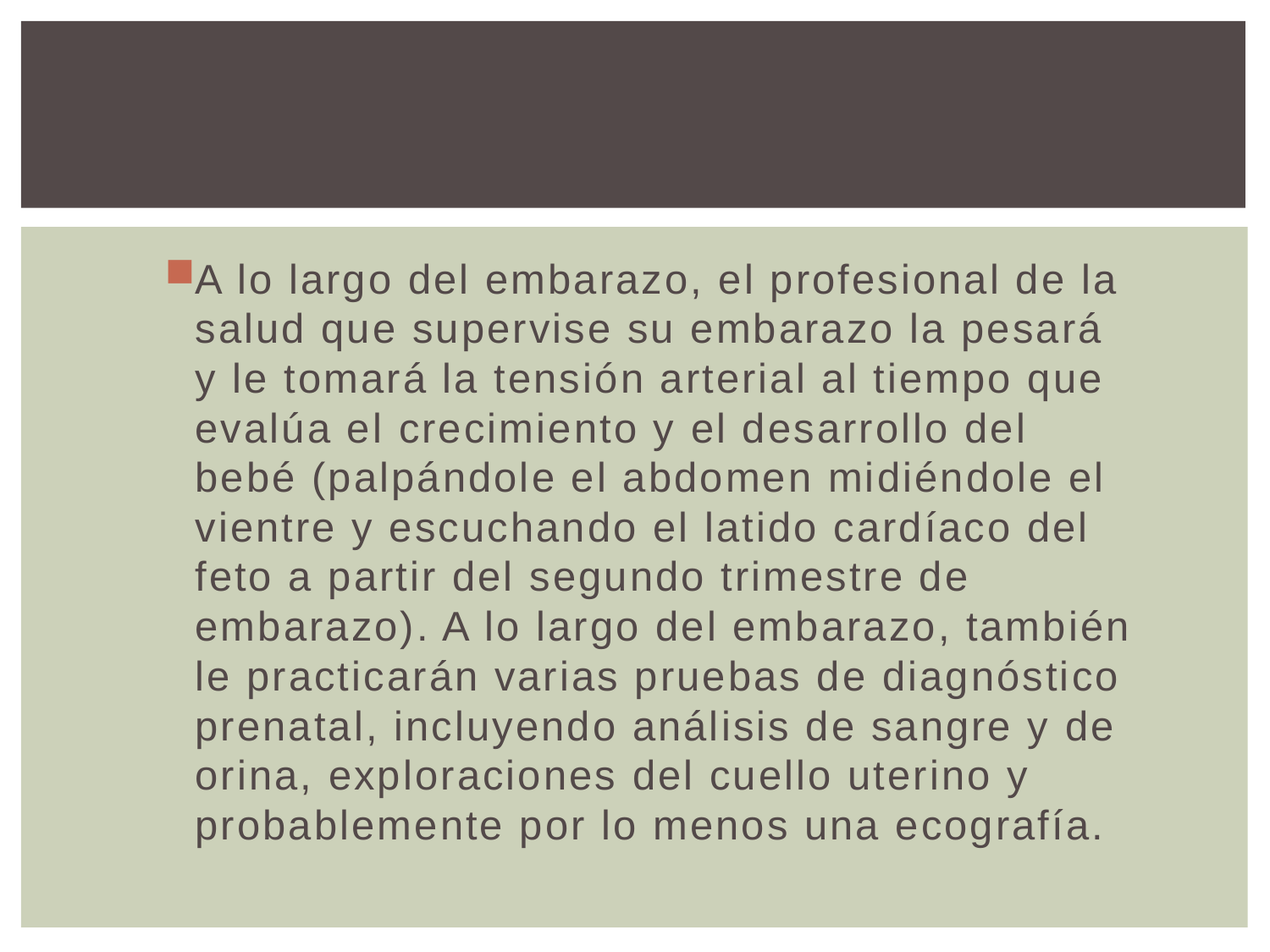

A lo largo del embarazo, el profesional de la salud que supervise su embarazo la pesará y le tomará la tensión arterial al tiempo que evalúa el crecimiento y el desarrollo del bebé (palpándole el abdomen midiéndole el vientre y escuchando el latido cardíaco del feto a partir del segundo trimestre de embarazo). A lo largo del embarazo, también le practicarán varias pruebas de diagnóstico prenatal, incluyendo análisis de sangre y de orina, exploraciones del cuello uterino y probablemente por lo menos una ecografía.